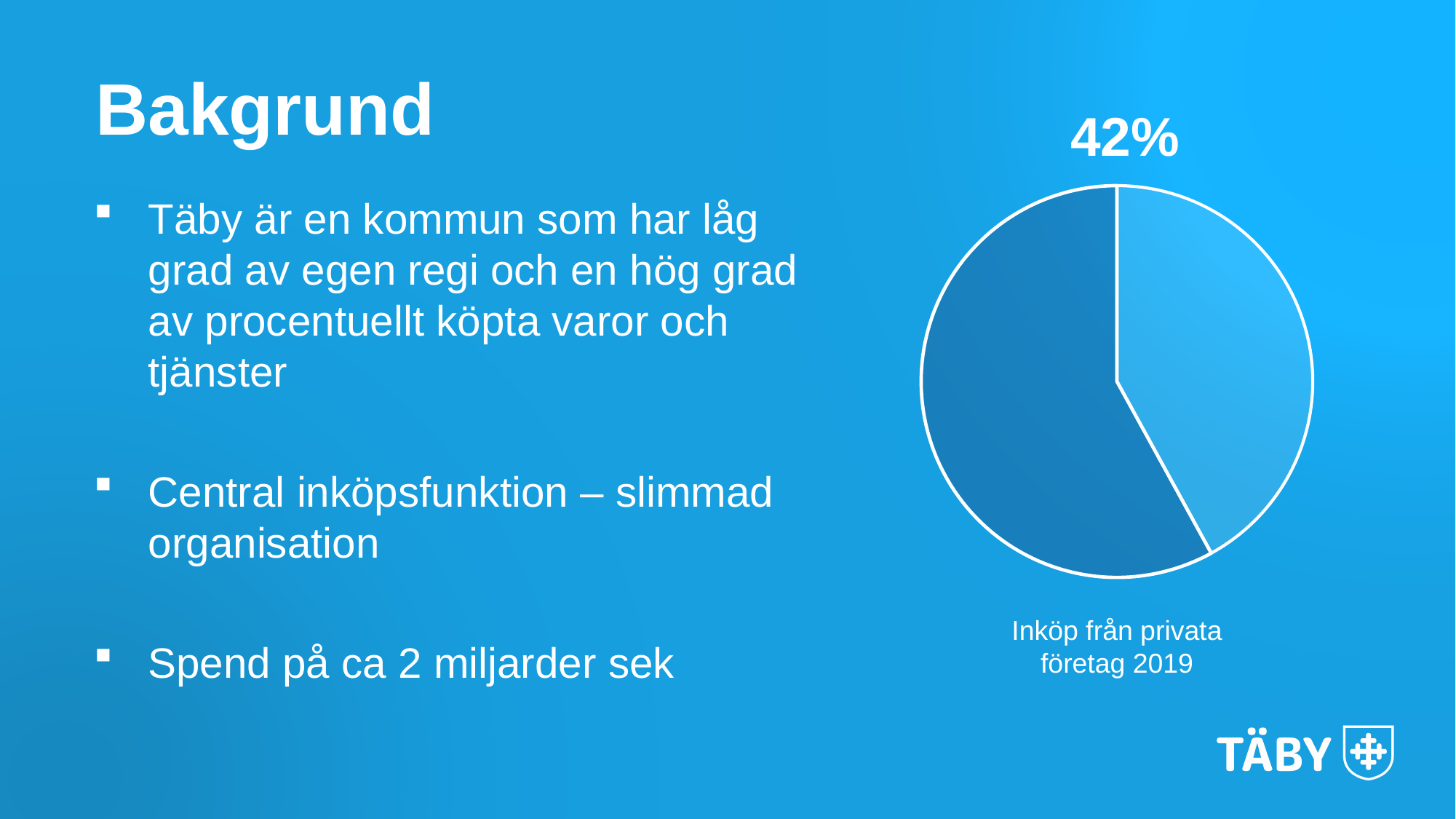

Bakgrund
42%

### Chart

| Category |  |
|---|---|
Inköp från privata företag 2019
Täby är en kommun som har låg grad av egen regi och en hög grad av procentuellt köpta varor och tjänster
Central inköpsfunktion – slimmad organisation
Spend på ca 2 miljarder sek